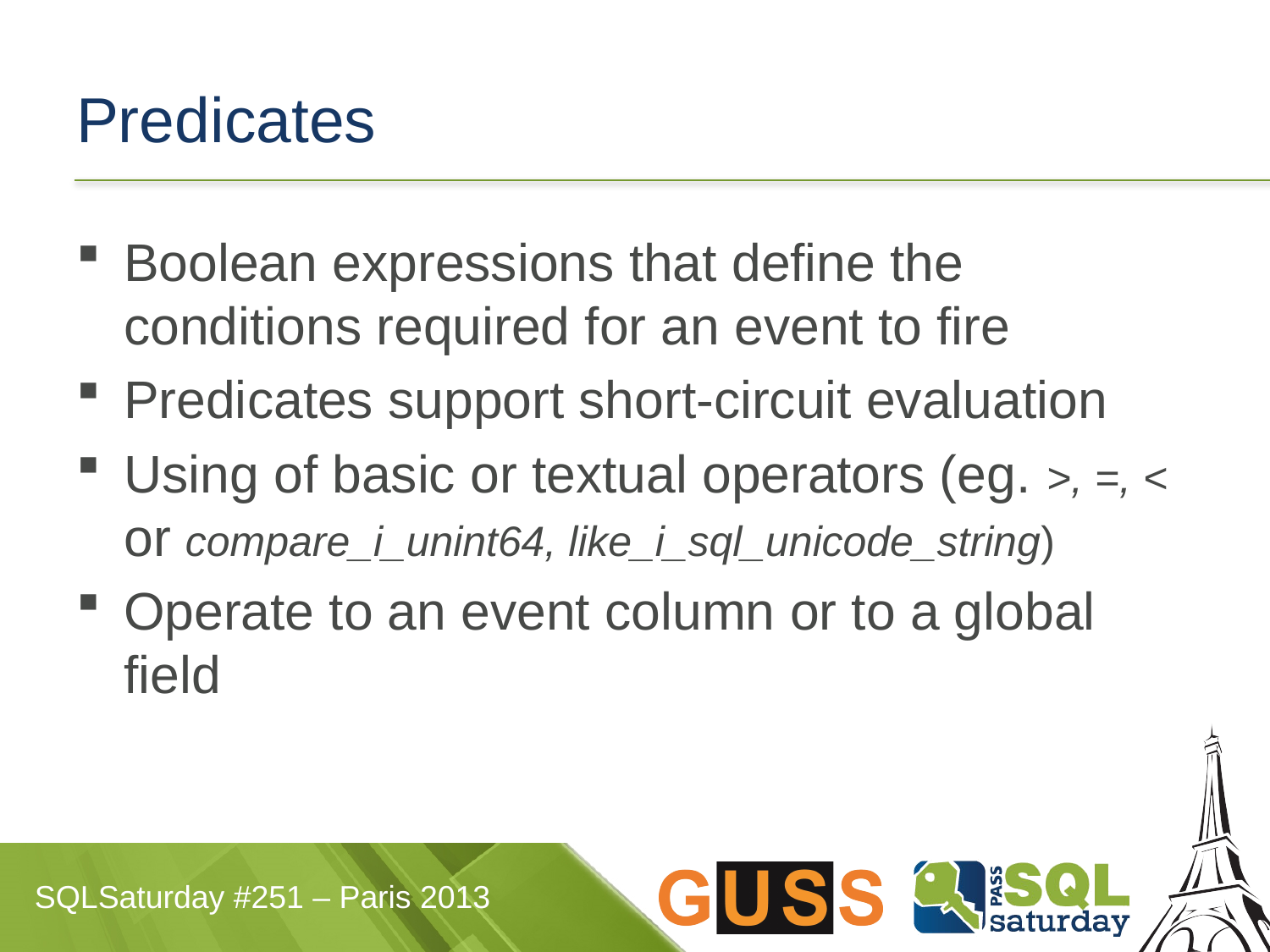

# Predicates
Boolean expressions that define the conditions required for an event to fire
Predicates support short-circuit evaluation
Using of basic or textual operators (eg. >, =, < or compare_i_unint64, like_i_sql_unicode_string)
Operate to an event column or to a global field